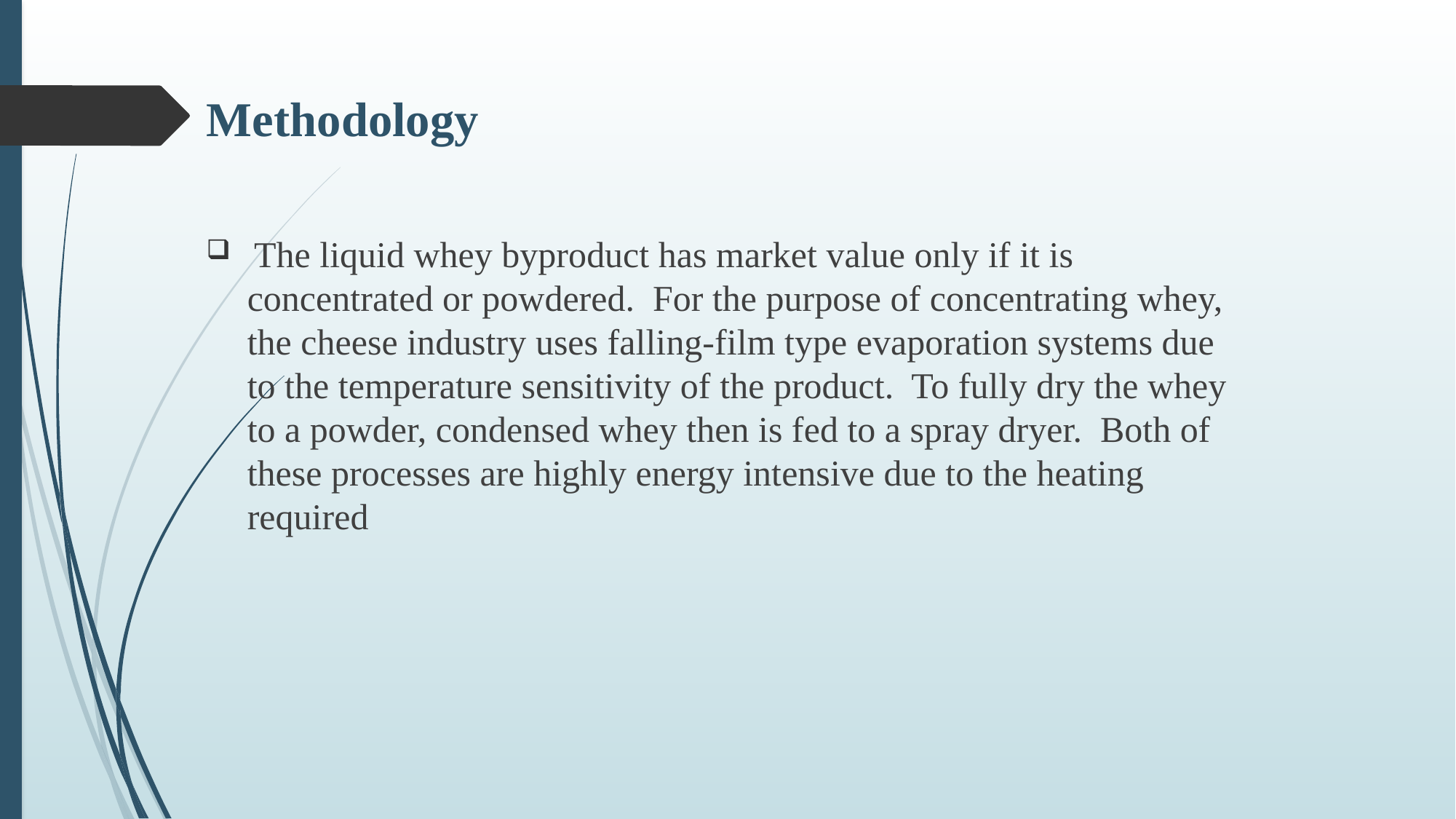

# Methodology

 The liquid whey byproduct has market value only if it is concentrated or powdered.  For the purpose of concentrating whey, the cheese industry uses falling-film type evaporation systems due to the temperature sensitivity of the product.  To fully dry the whey to a powder, condensed whey then is fed to a spray dryer.  Both of these processes are highly energy intensive due to the heating required